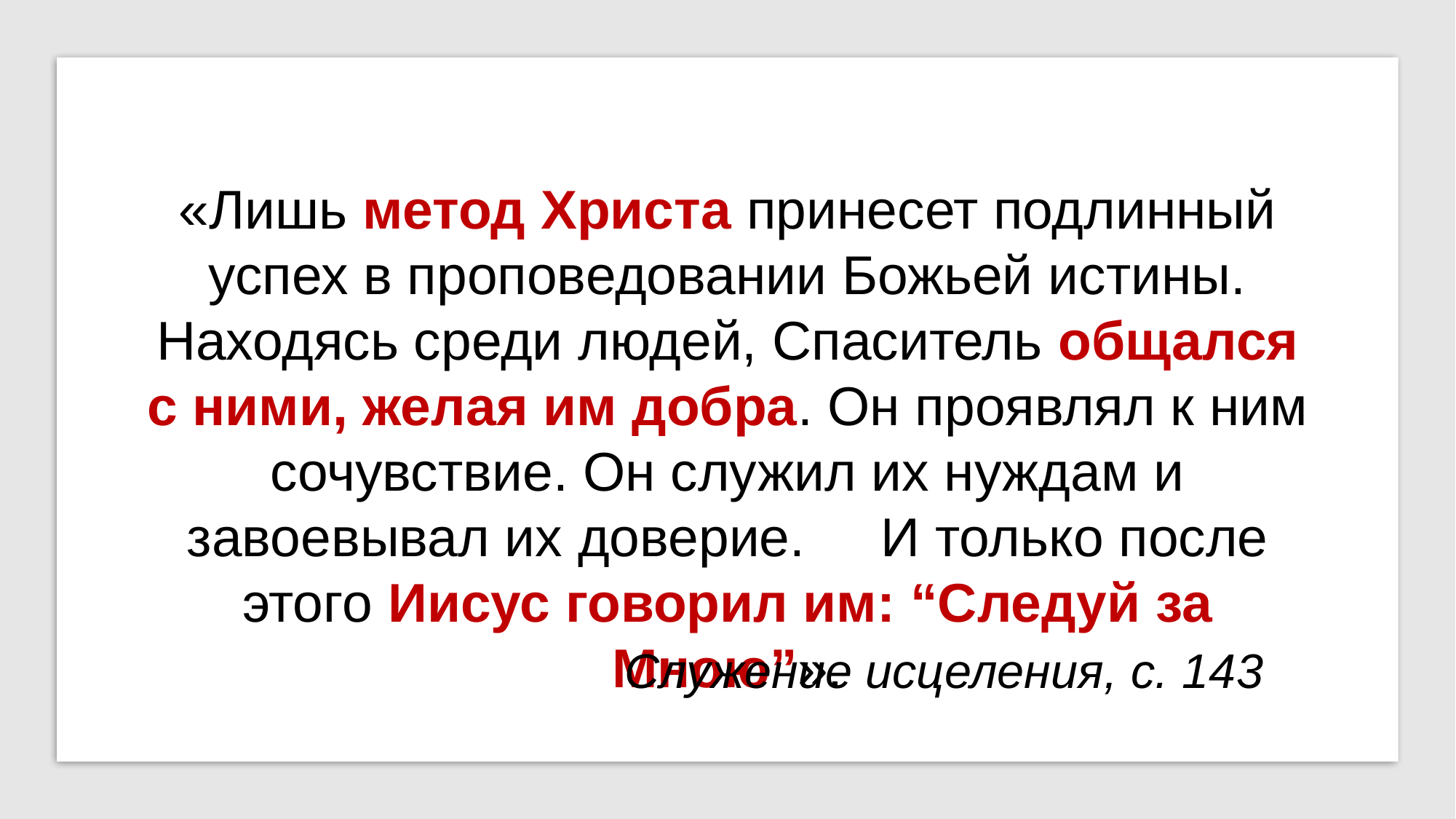

«Лишь метод Христа принесет подлинный успех в проповедовании Божьей истины. Находясь среди людей, Спаситель общался с ними, желая им добра. Он проявлял к ним сочувствие. Он служил их нуждам и завоевывал их доверие.     И только после этого Иисус говорил им: “Следуй за Мною”».
Служение исцеления, с. 143